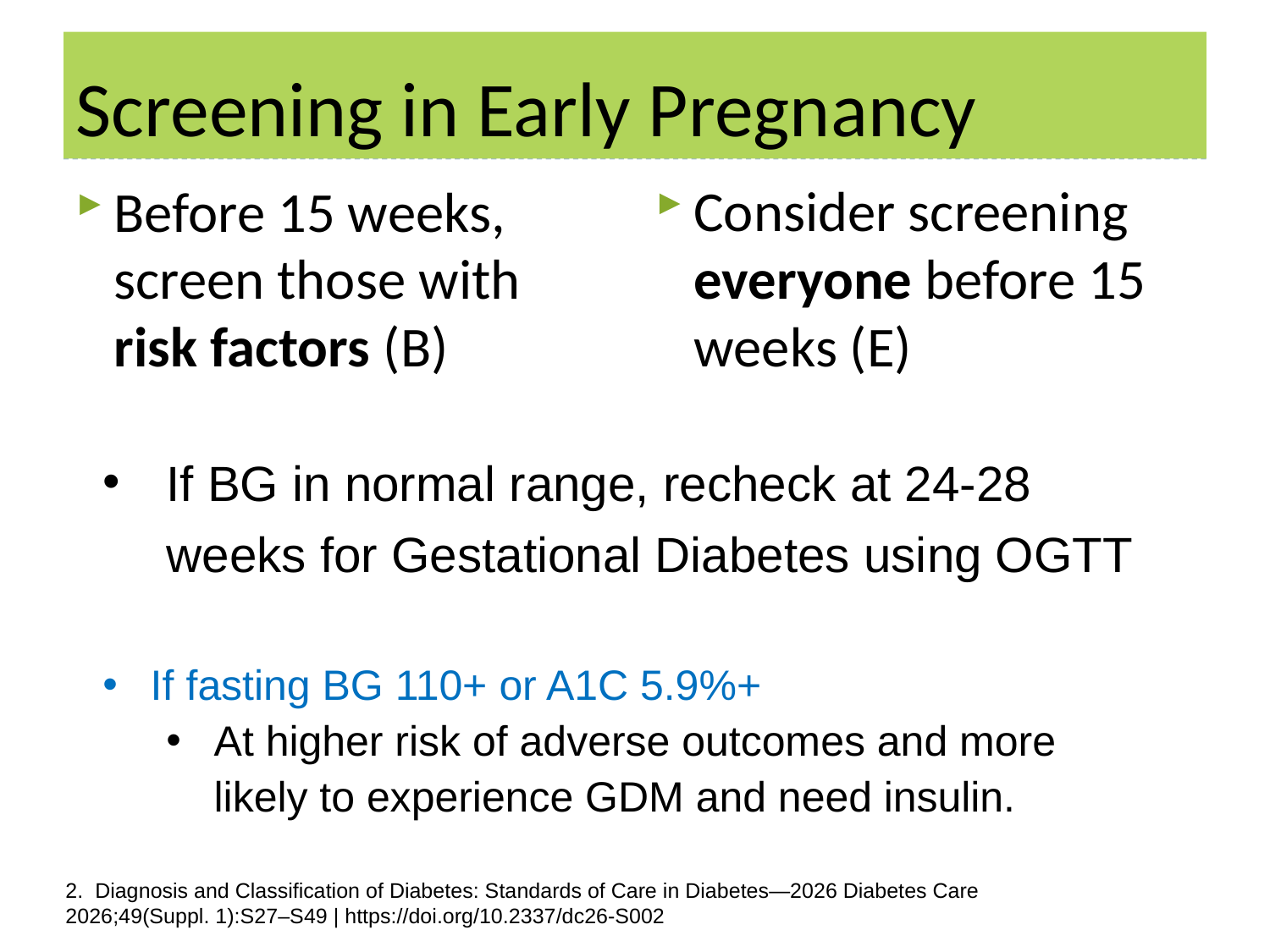

# Screening in Early Pregnancy
Consider screening everyone before 15 weeks (E)
Before 15 weeks, screen those with risk factors (B)
If BG in normal range, recheck at 24-28 weeks for Gestational Diabetes using OGTT

If fasting BG 110+ or A1C 5.9%+
At higher risk of adverse outcomes and more likely to experience GDM and need insulin.
2.  Diagnosis and Classification of Diabetes: Standards of Care in Diabetes—2026 Diabetes Care 2026;49(Suppl. 1):S27–S49 | https://doi.org/10.2337/dc26-S002